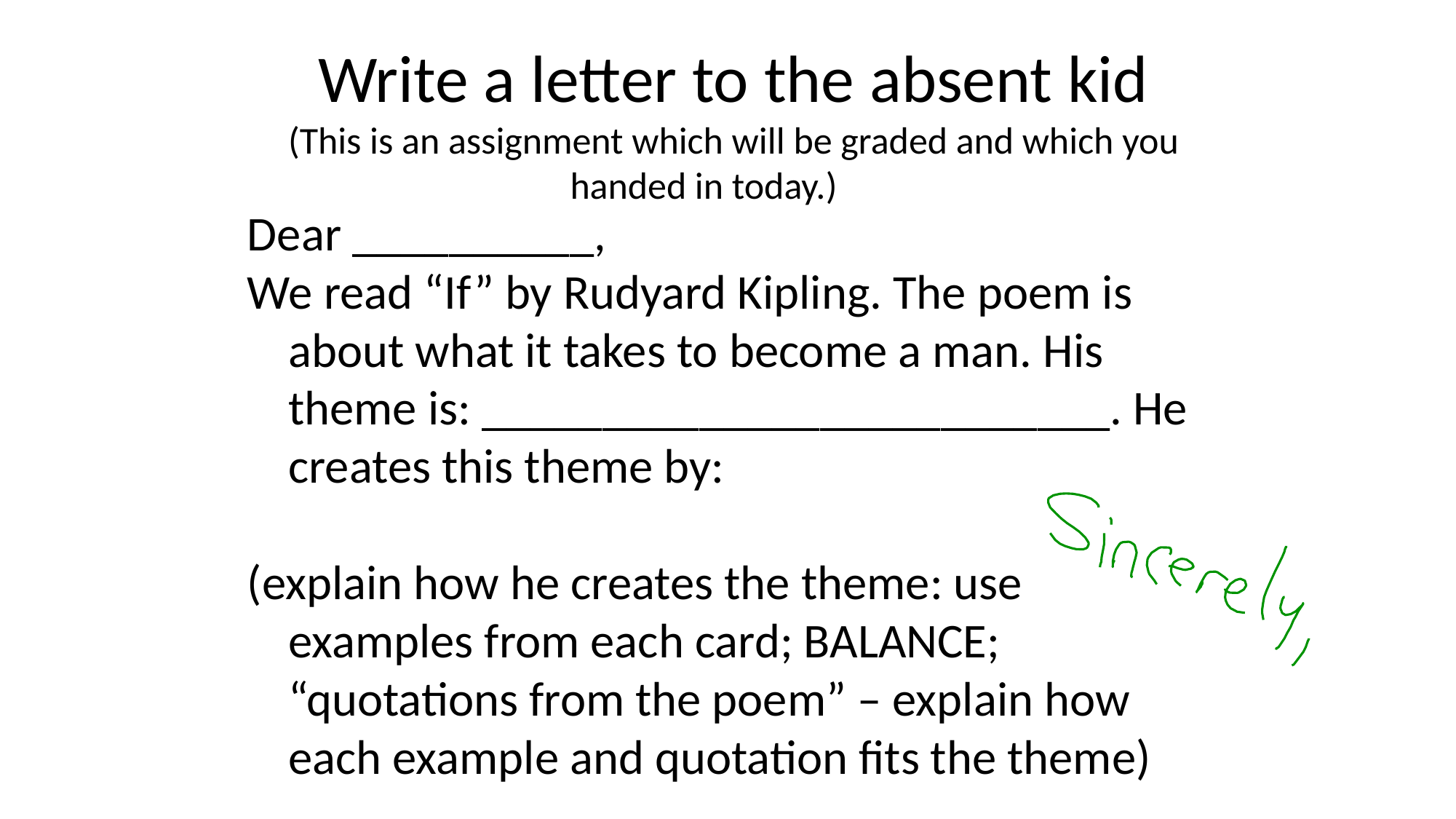

# Write a letter to the absent kid (This is an assignment which will be graded and which you handed in today.)
Dear __________,
We read “If” by Rudyard Kipling. The poem is about what it takes to become a man. His theme is: __________________________. He creates this theme by:

(explain how he creates the theme: use examples from each card; BALANCE; “quotations from the poem” – explain how each example and quotation fits the theme)